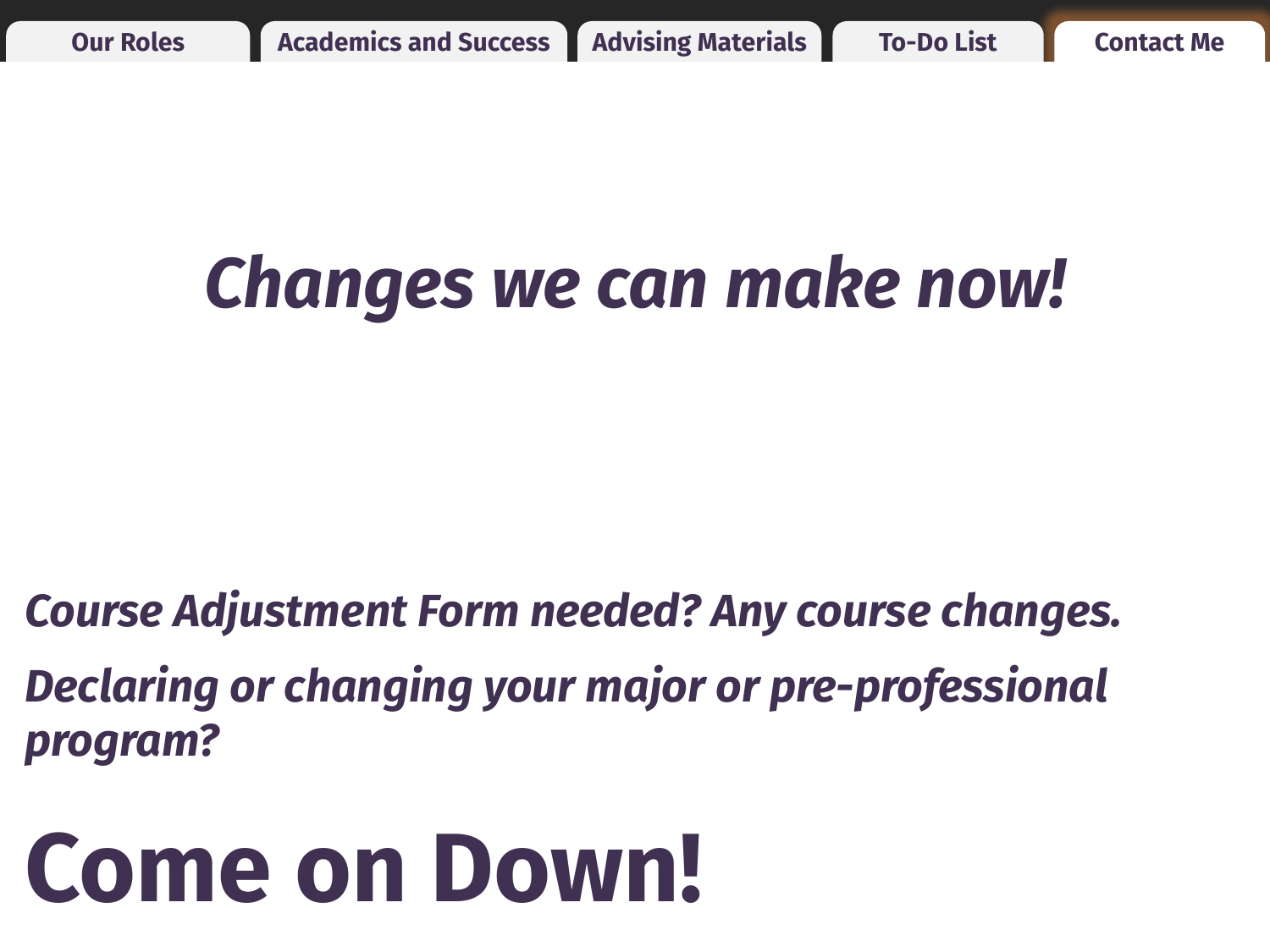

Our Roles
Academics and Success
Advising Materials
To-Do List
Contact Me

Changes we can make now!

# Course Adjustment Form needed? Any course changes. Declaring or changing your major or pre-professional program? Come on Down!